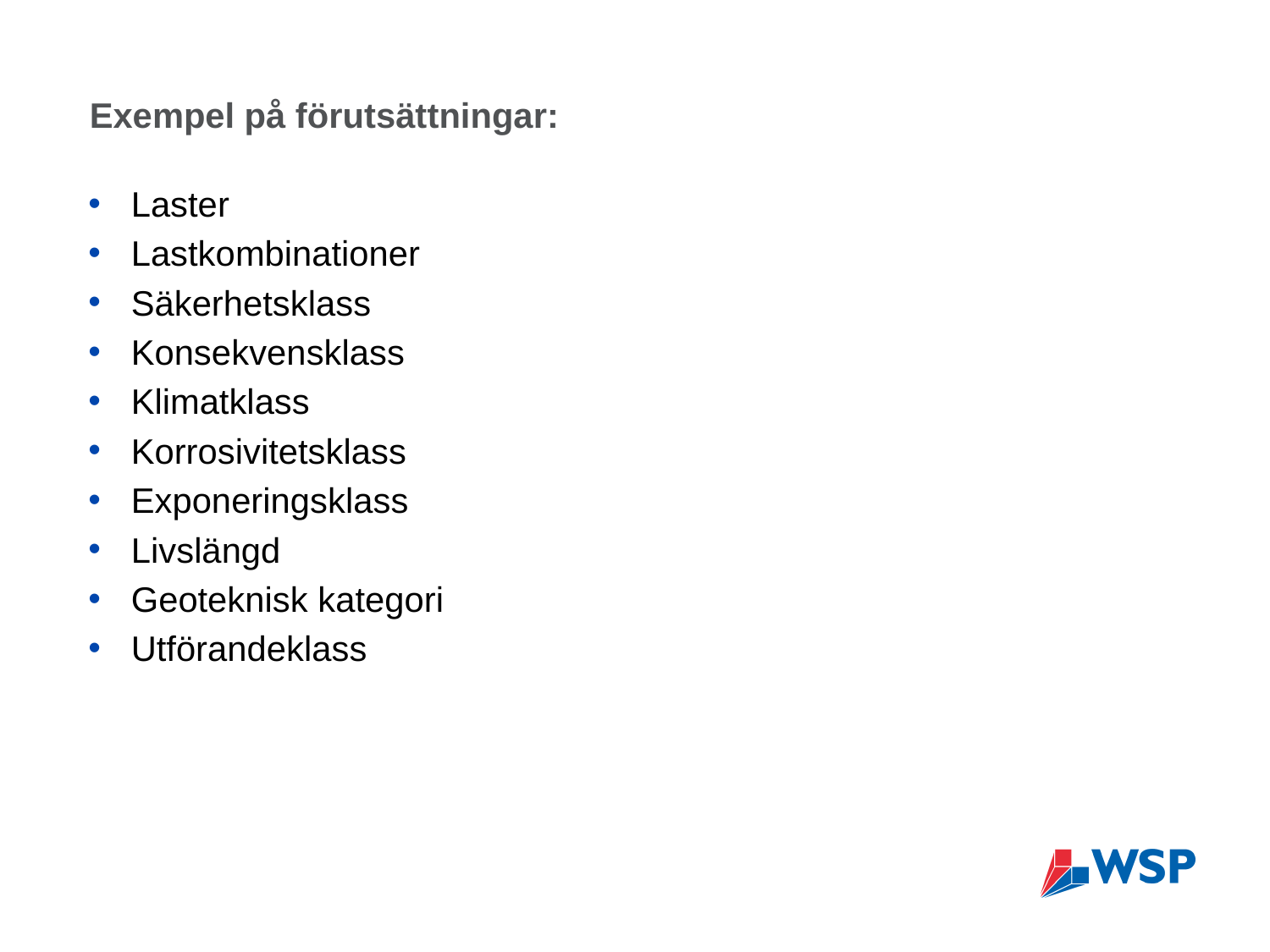

# Exempel på förutsättningar:
Laster
Lastkombinationer
Säkerhetsklass
Konsekvensklass
Klimatklass
Korrosivitetsklass
Exponeringsklass
Livslängd
Geoteknisk kategori
Utförandeklass